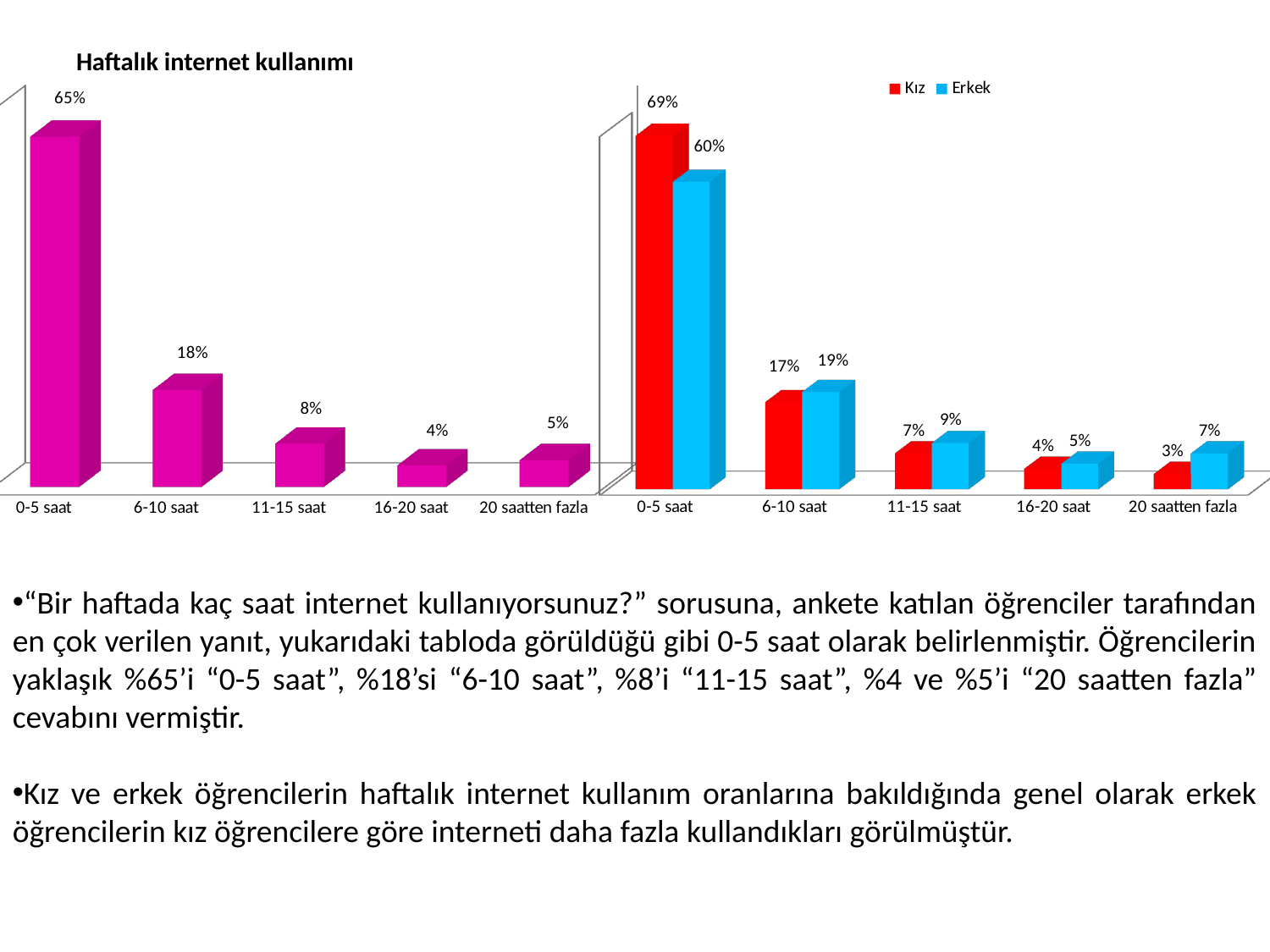

# Haftalık internet kullanımı

[unsupported chart]

[unsupported chart]

“Bir haftada kaç saat internet kullanıyorsunuz?” sorusuna, ankete katılan öğrenciler tarafından en çok verilen yanıt, yukarıdaki tabloda görüldüğü gibi 0-5 saat olarak belirlenmiştir. Öğrencilerin yaklaşık %65’i “0-5 saat”, %18’si “6-10 saat”, %8’i “11-15 saat”, %4 ve %5’i “20 saatten fazla” cevabını vermiştir.

Kız ve erkek öğrencilerin haftalık internet kullanım oranlarına bakıldığında genel olarak erkek öğrencilerin kız öğrencilere göre interneti daha fazla kullandıkları görülmüştür.